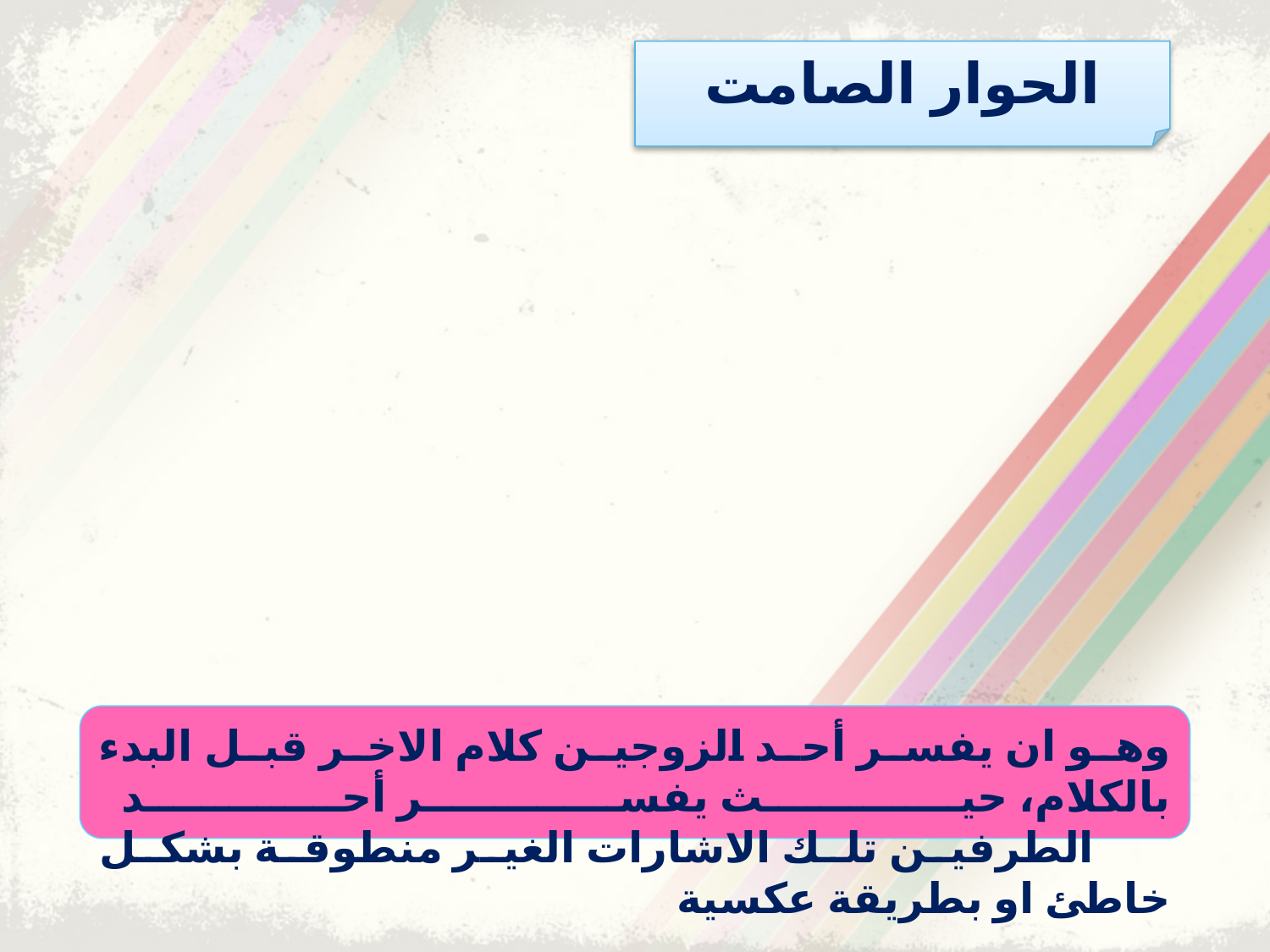

الحوار الصامت
وهو ان يفسر أحد الزوجين كلام الاخر قبل البدء بالكلام، حيث يفسر أحد
       الطرفين تلك الاشارات الغير منطوقة بشكل خاطئ او بطريقة عكسية